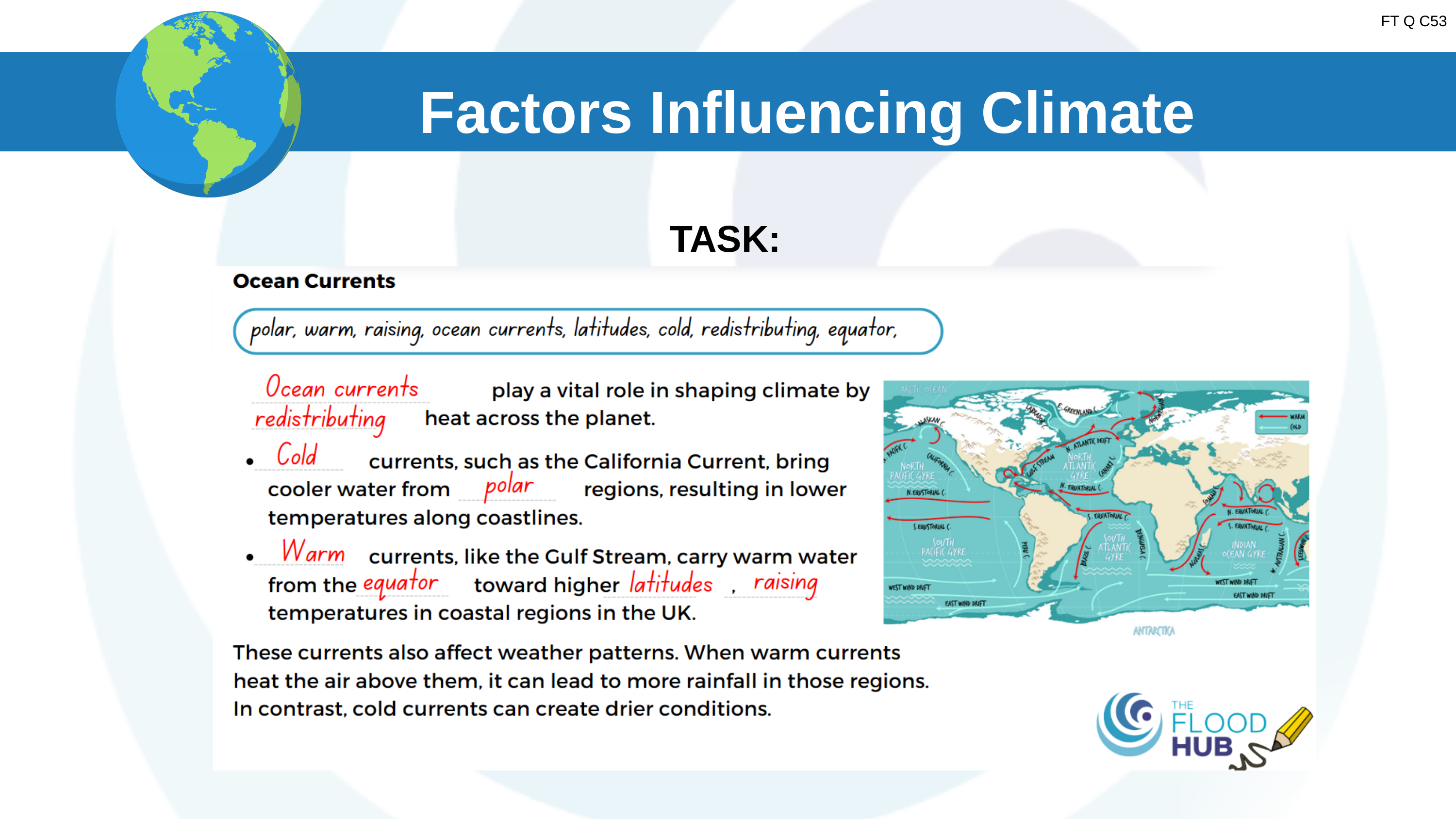

FT Q C53
Factors Influencing Climate
TASK: